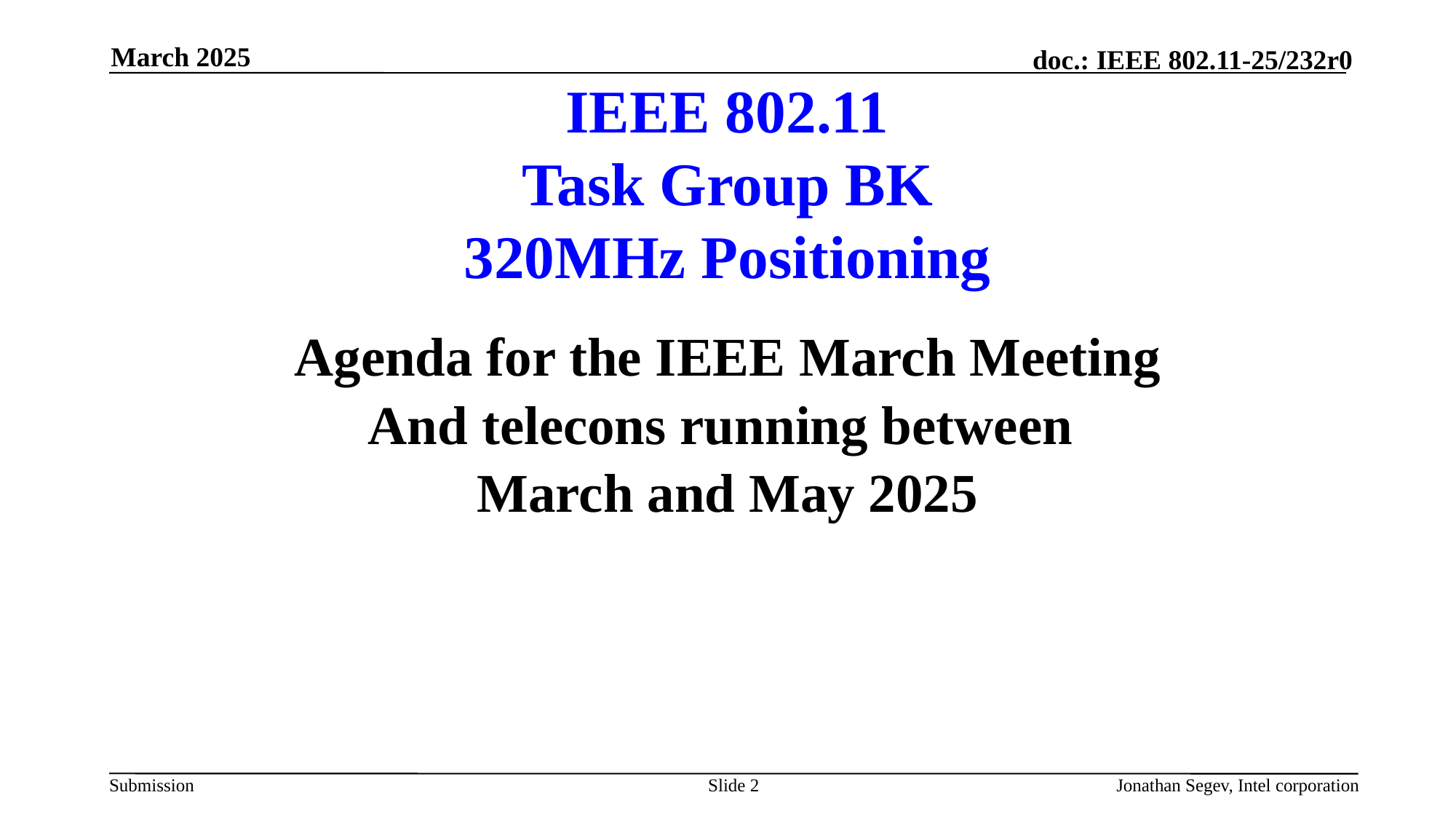

March 2025
# IEEE 802.11 Task Group BK 320MHz Positioning
Agenda for the IEEE March Meeting
And telecons running between
March and May 2025

Slide 2
Jonathan Segev, Intel corporation